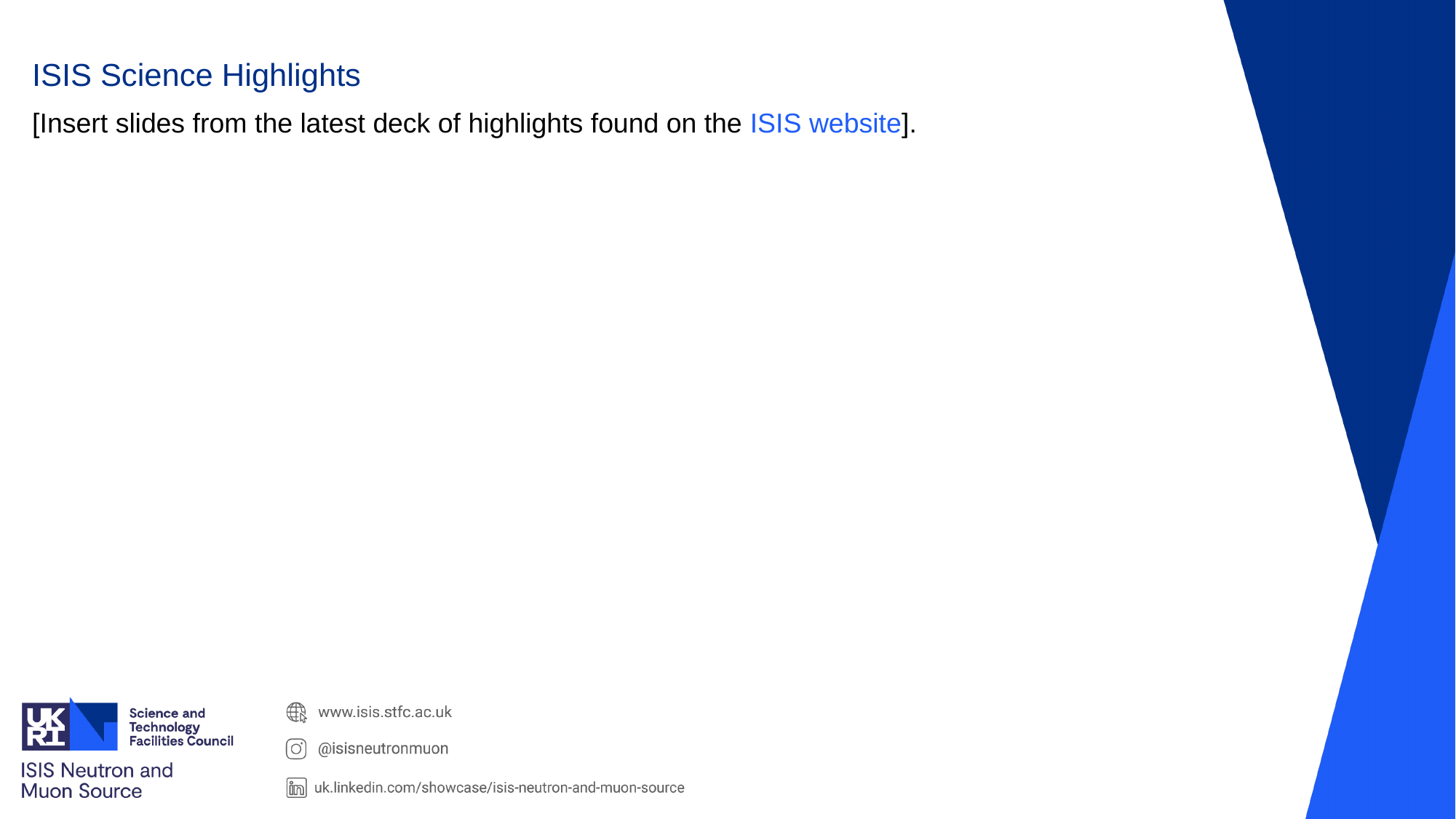

ISIS Science Highlights
[Insert slides from the latest deck of highlights found on the ISIS website].